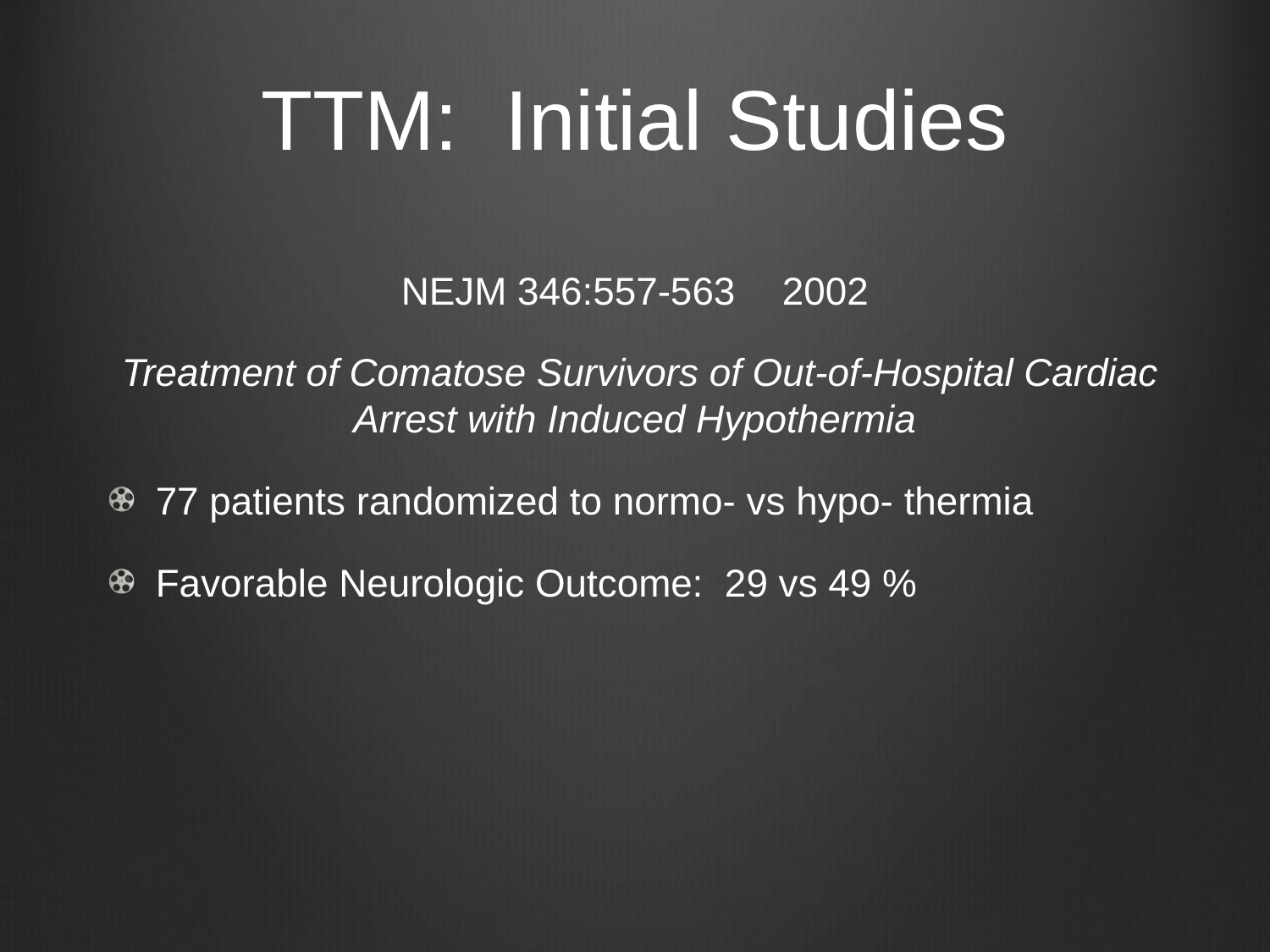

# TTM:  Initial Studies
NEJM 346:557-563 	2002
 Treatment of Comatose Survivors of Out-of-Hospital Cardiac Arrest with Induced Hypothermia
77 patients randomized to normo- vs hypo- thermia
Favorable Neurologic Outcome:  29 vs 49 %